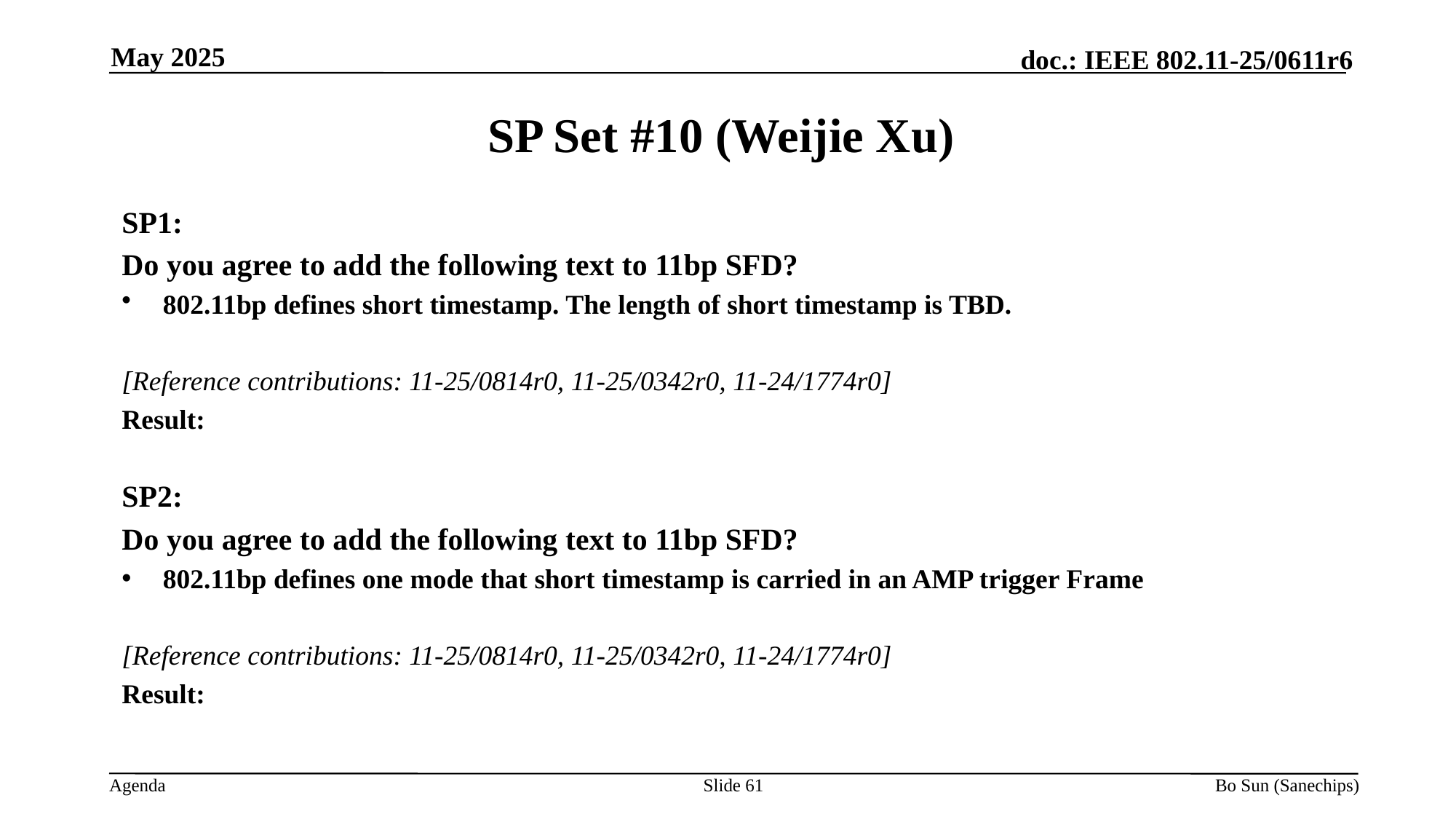

May 2025
SP Set #10 (Weijie Xu)
SP1:
Do you agree to add the following text to 11bp SFD?
802.11bp defines short timestamp. The length of short timestamp is TBD.

[Reference contributions: 11-25/0814r0, 11-25/0342r0, 11-24/1774r0]
Result:
SP2:
Do you agree to add the following text to 11bp SFD?
802.11bp defines one mode that short timestamp is carried in an AMP trigger Frame

[Reference contributions: 11-25/0814r0, 11-25/0342r0, 11-24/1774r0]
Result:
Slide 61
Bo Sun (Sanechips)